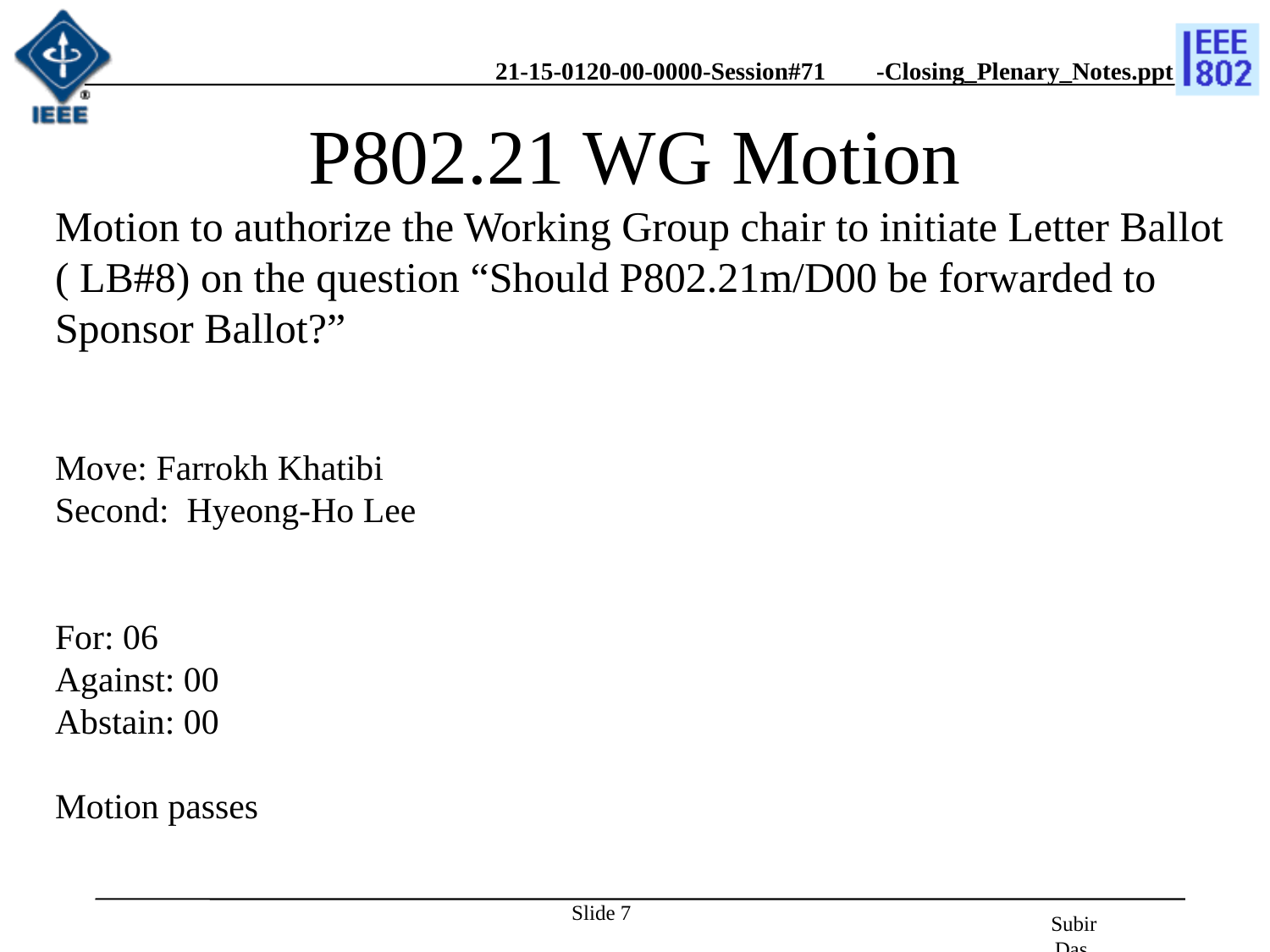

# P802.21 WG Motion
Motion to authorize the Working Group chair to initiate Letter Ballot ( LB#8) on the question “Should P802.21m/D00 be forwarded to Sponsor Ballot?”

Move: Farrokh Khatibi
Second:  Hyeong-Ho Lee

For: 06
Against: 00
Abstain: 00

Motion passes
Slide 7
Subir Das, Chair, IEEE 802.21